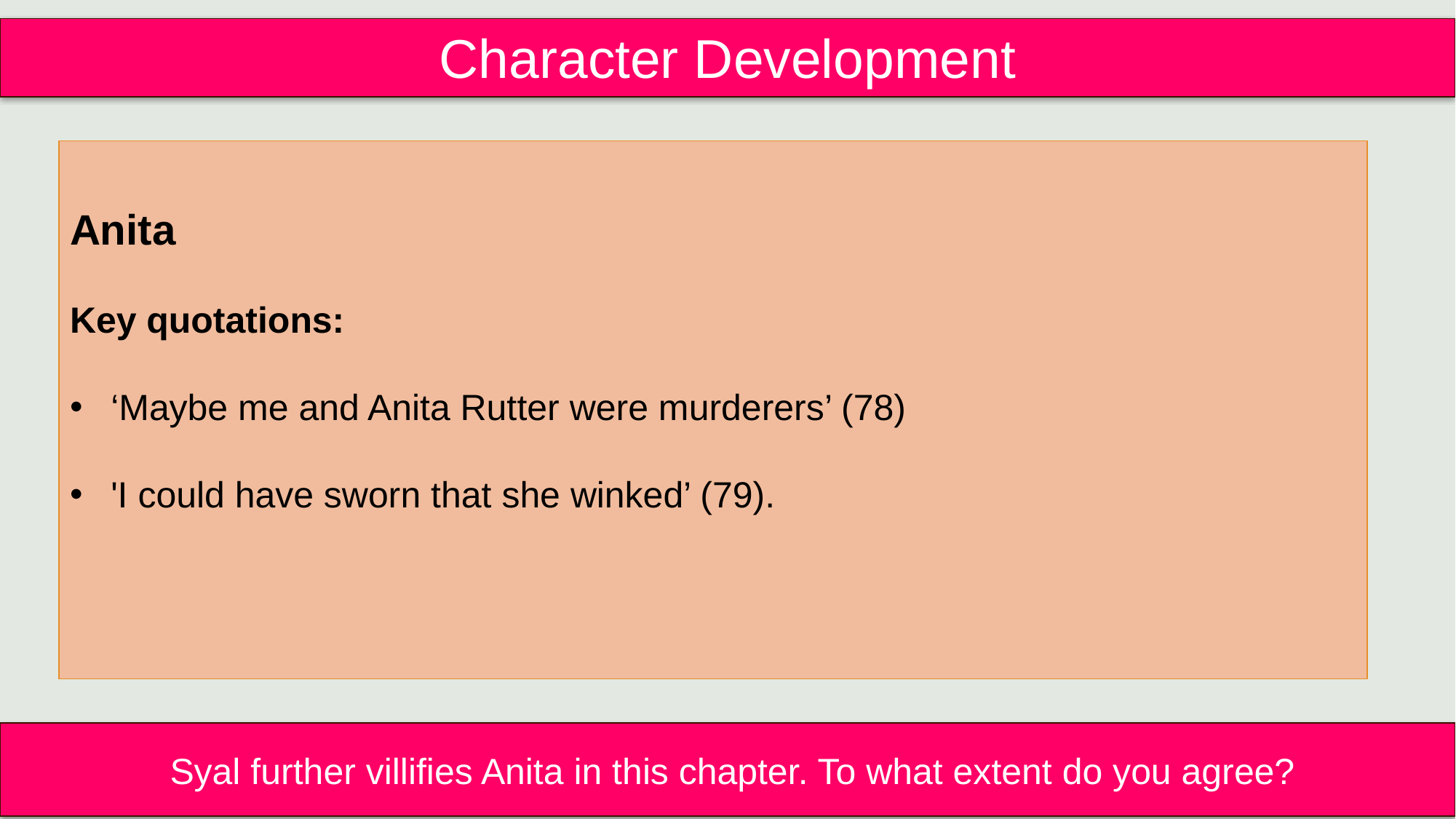

Character Development

Anita

Key quotations:

‘Maybe me and Anita Rutter were murderers’ (78)

'I could have sworn that she winked’ (79).

 Syal further villifies Anita in this chapter. To what extent do you agree?